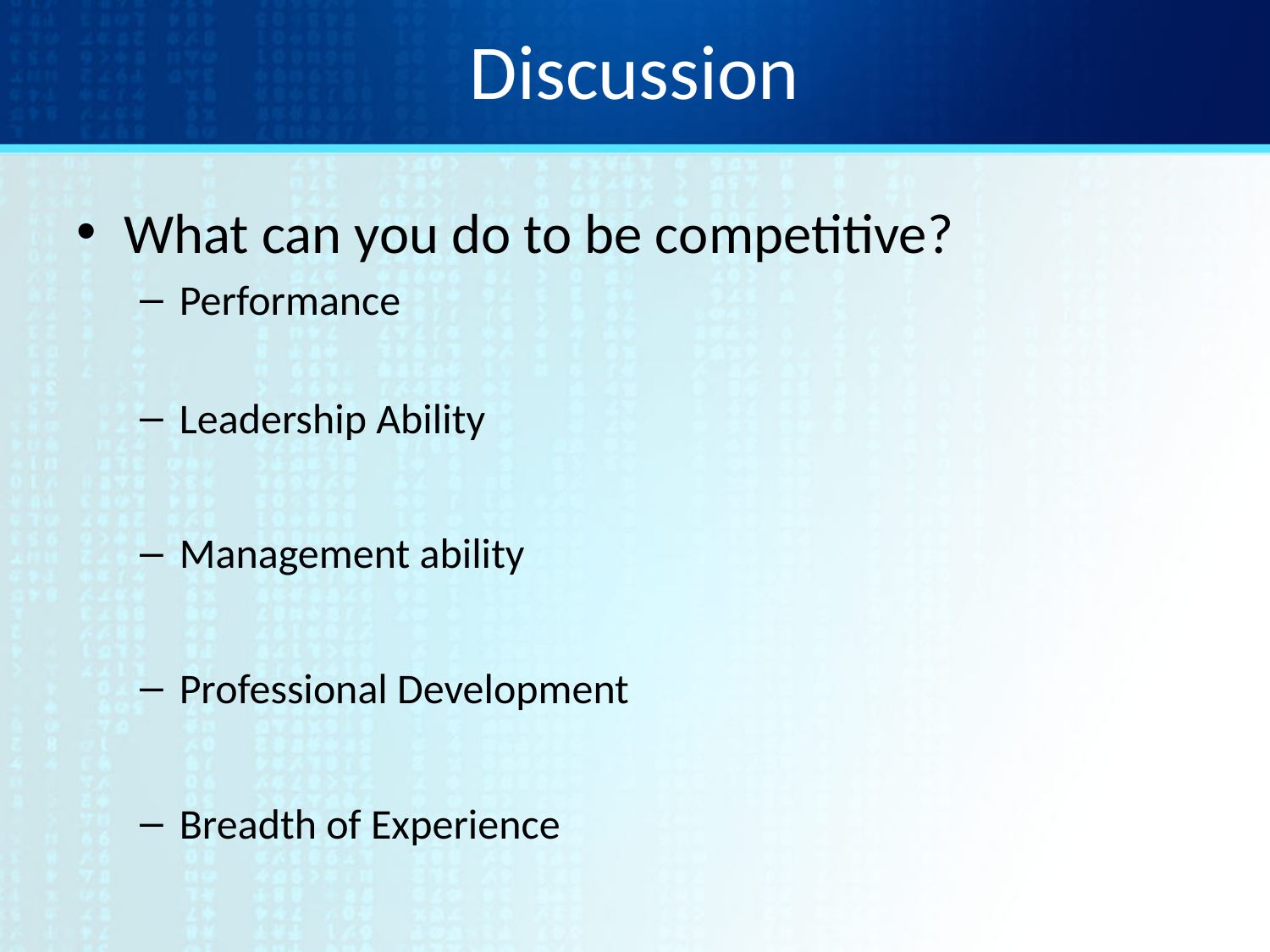

# Discussion
What can you do to be competitive?
Performance

Leadership Ability

Management ability

Professional Development

Breadth of Experience